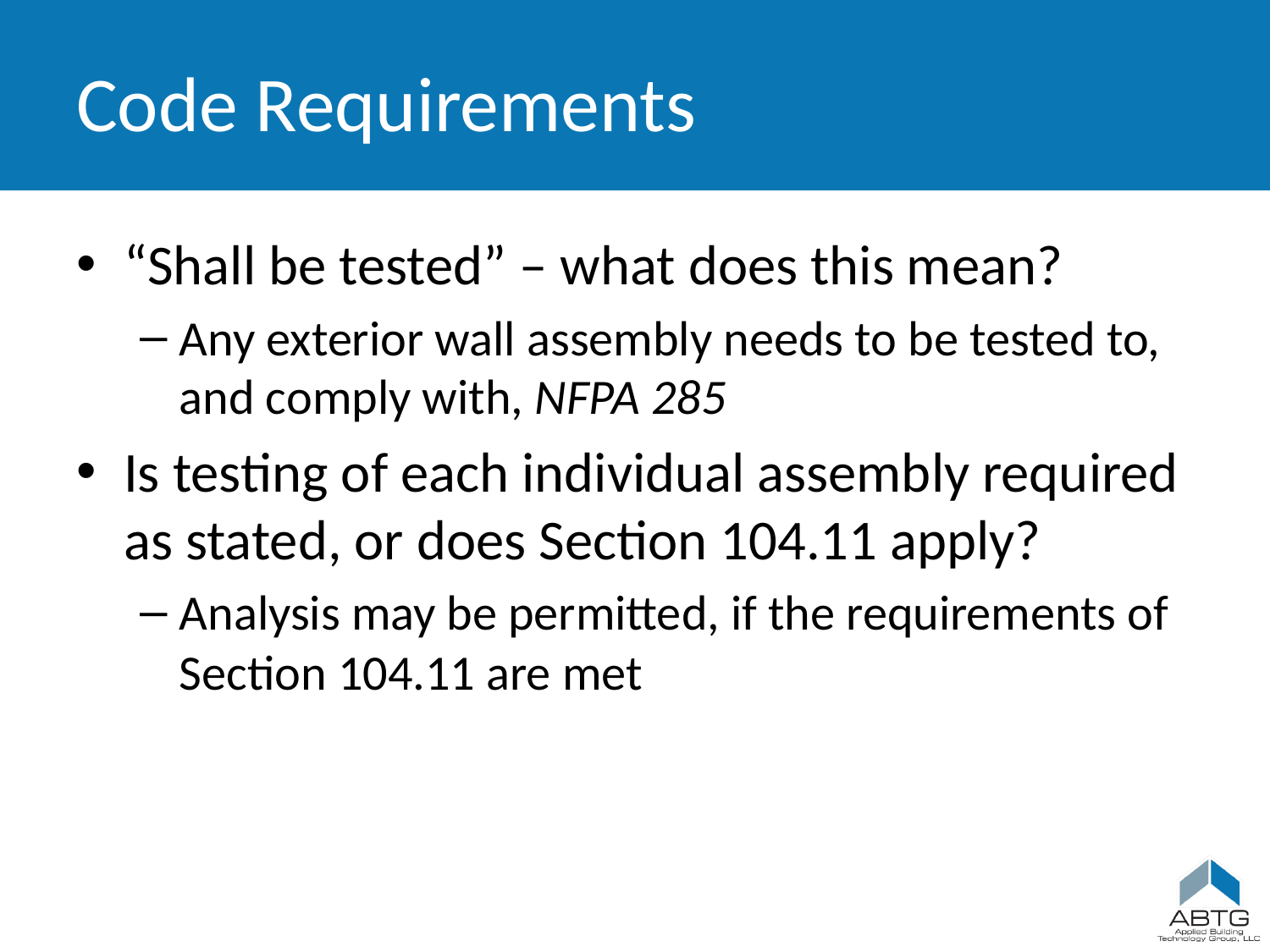

# Code Requirements
“Shall be tested” – what does this mean?
Any exterior wall assembly needs to be tested to, and comply with, NFPA 285
Is testing of each individual assembly required as stated, or does Section 104.11 apply?
Analysis may be permitted, if the requirements of Section 104.11 are met